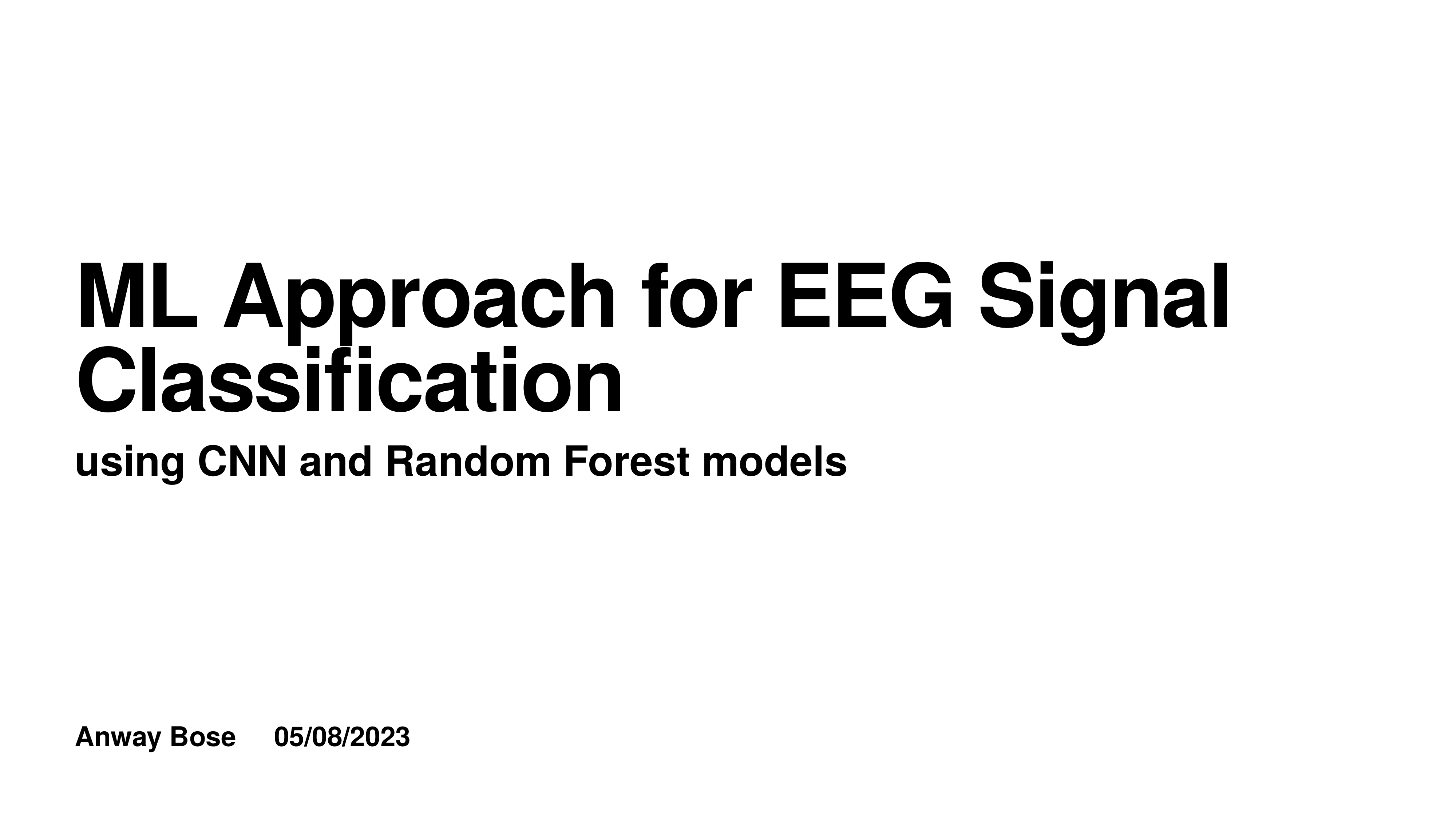

# ML Approach for EEG Signal Classification
using CNN and Random Forest models
Anway Bose     05/08/2023